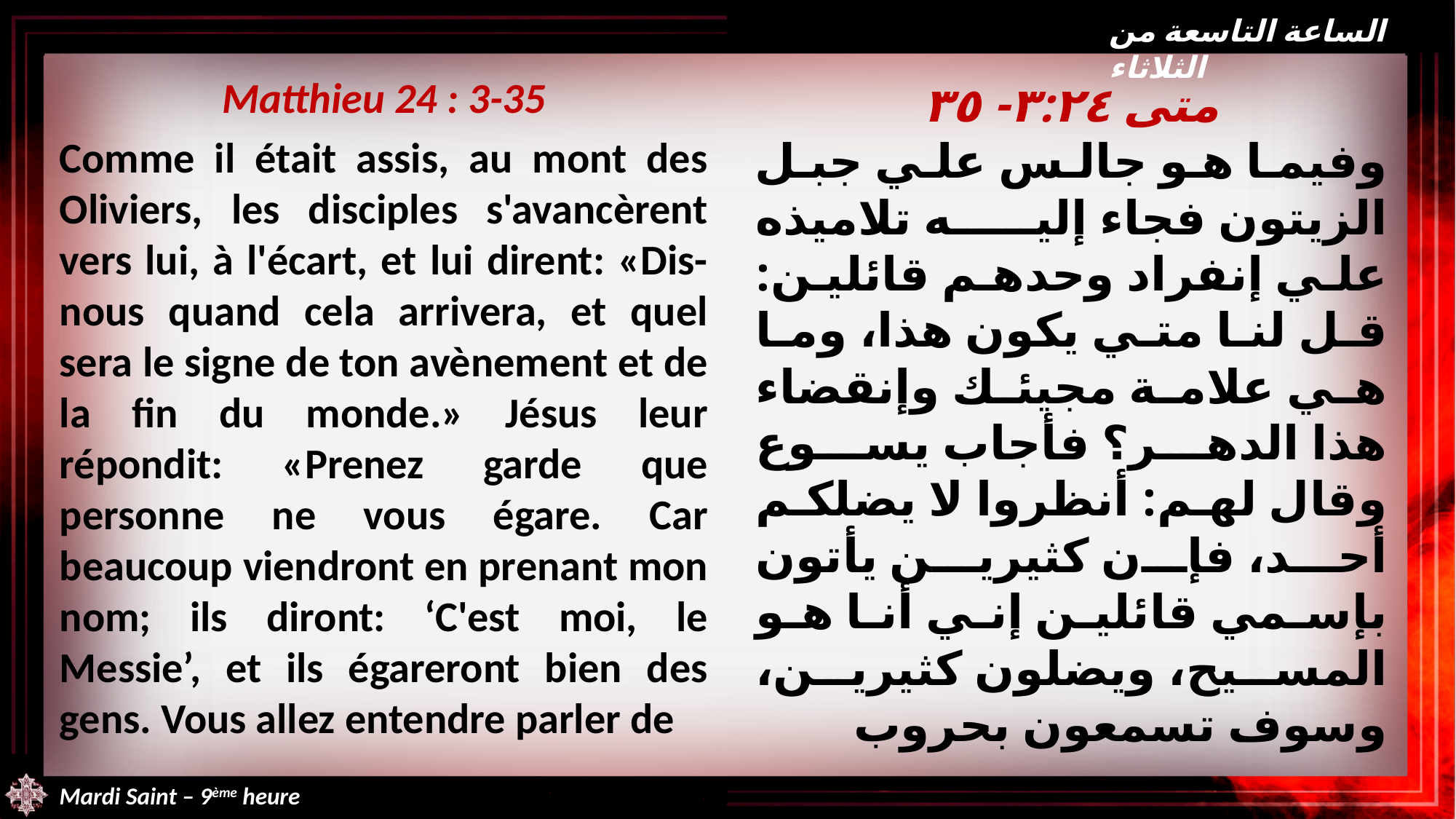

الساعة التاسعة من الثلاثاء
Matthieu 24 : 3-35
Comme il était assis, au mont des Oliviers, les disciples s'avancèrent vers lui, à l'écart, et lui dirent: «Dis-nous quand cela arrivera, et quel sera le signe de ton avènement et de la fin du monde.» Jésus leur répondit: «Prenez garde que personne ne vous égare. Car beaucoup viendront en prenant mon nom; ils diront: ‘C'est moi, le Messie’, et ils égareront bien des gens. Vous allez entendre parler de
متى ٢٤‏:٣- ٣٥
وفيما هو جالس علي جبل الزيتون فجاء إليه تلاميذه علي إنفراد وحدهم قائلين: قل لنا متي يكون هذا، وما هي علامة مجيئك وإنقضاء هذا الدهر؟ فأجاب يسوع وقال لهم: أنظروا لا يضلكم أحد، فإن كثيرين يأتون بإسمي قائلين إني أنا هو المسيح، ويضلون كثيرين، وسوف تسمعون بحروب
Mardi Saint – 9ème heure